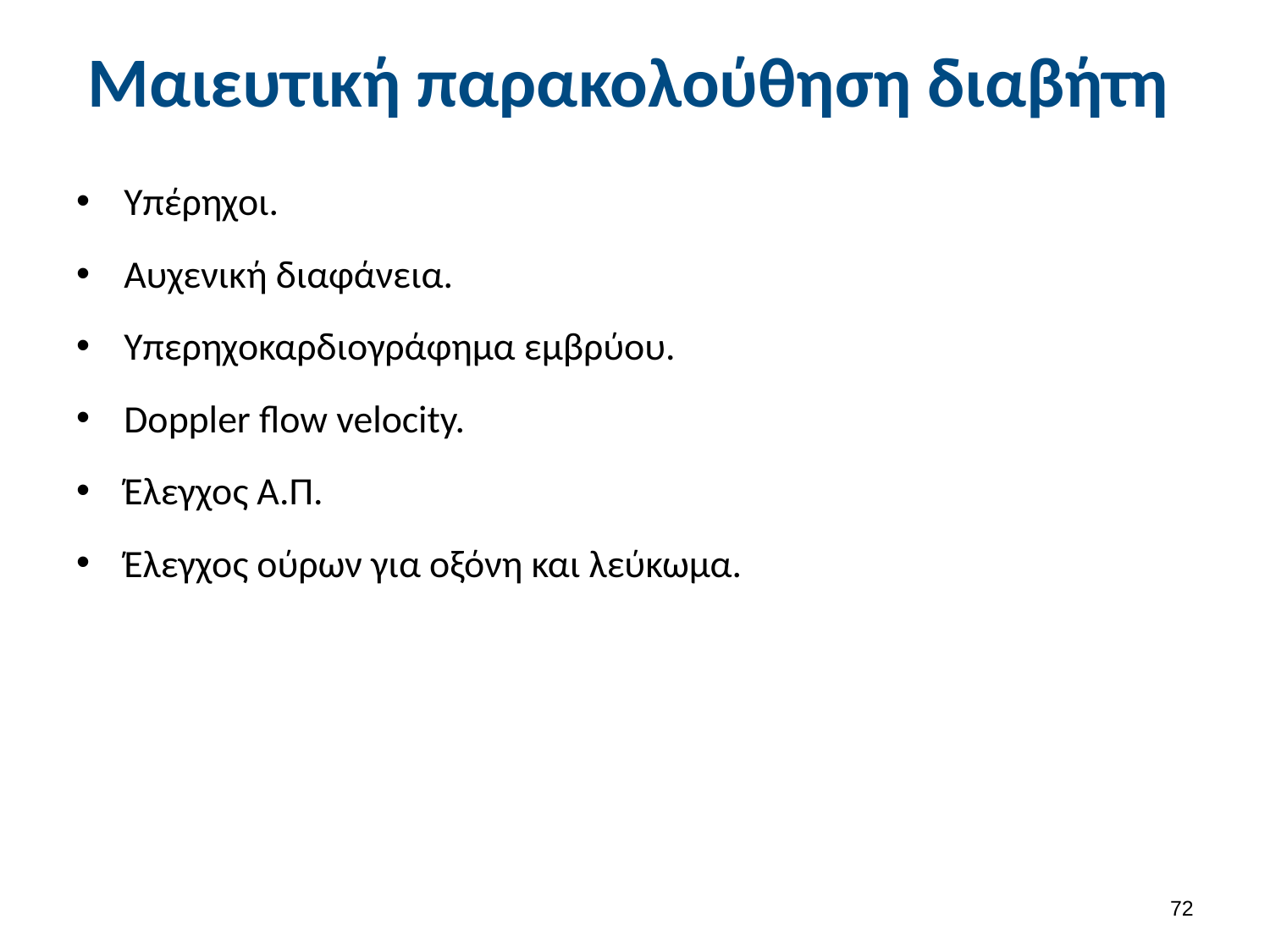

# Μαιευτική παρακολούθηση διαβήτη
Υπέρηχοι.
Αυχενική διαφάνεια.
Υπερηχοκαρδιογράφημα εμβρύου.
Doppler flow velocity.
Έλεγχος Α.Π.
Έλεγχος ούρων για οξόνη και λεύκωμα.
72